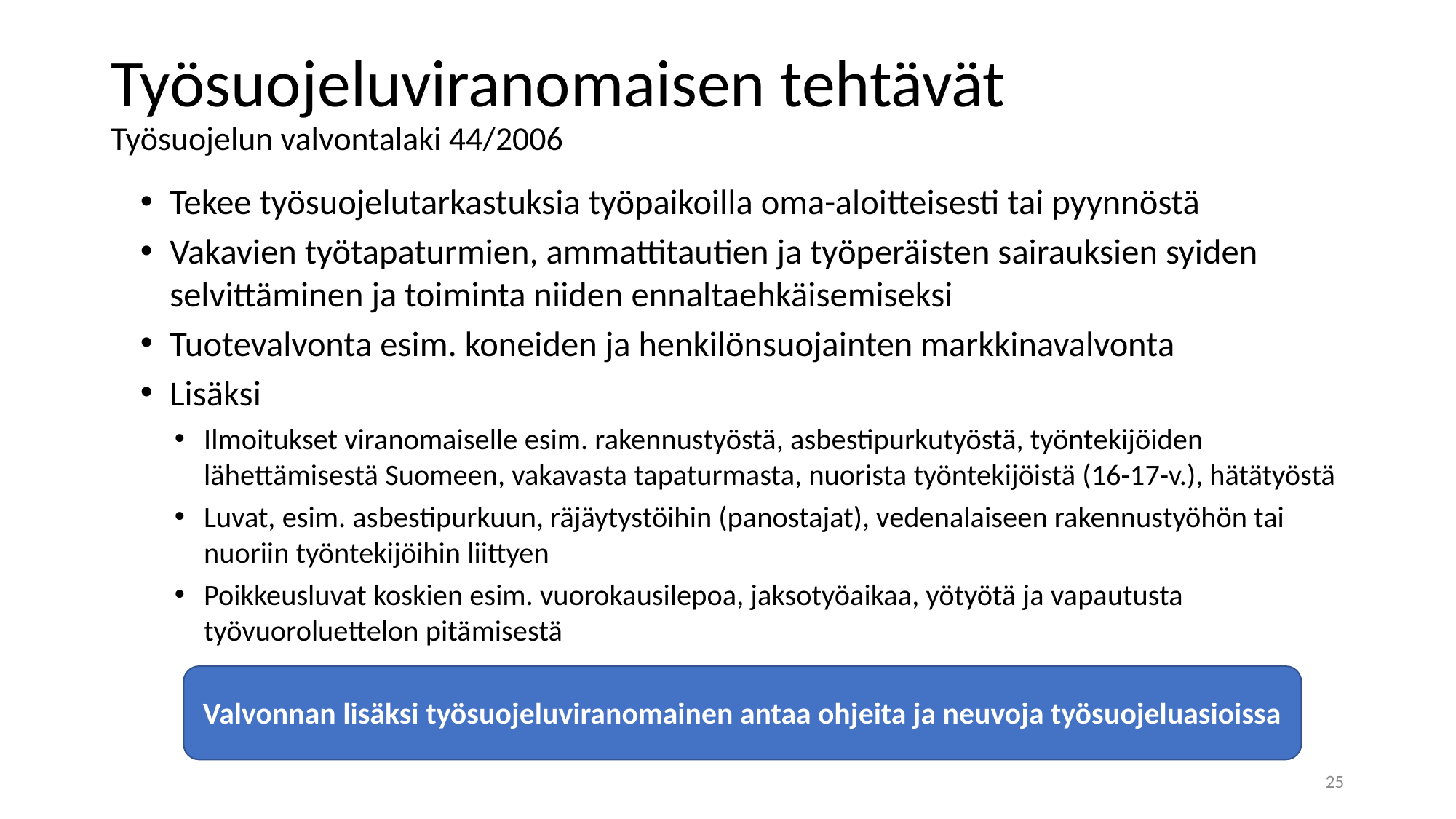

# Työsuojeluviranomaisen tehtävät Työsuojelun valvontalaki 44/2006
Tekee työsuojelutarkastuksia työpaikoilla oma-aloitteisesti tai pyynnöstä
Vakavien työtapaturmien, ammattitautien ja työperäisten sairauksien syiden selvittäminen ja toiminta niiden ennaltaehkäisemiseksi
Tuotevalvonta esim. koneiden ja henkilönsuojainten markkinavalvonta
Lisäksi
Ilmoitukset viranomaiselle esim. rakennustyöstä, asbestipurkutyöstä, työntekijöiden lähettämisestä Suomeen, vakavasta tapaturmasta, nuorista työntekijöistä (16-17-v.), hätätyöstä
Luvat, esim. asbestipurkuun, räjäytystöihin (panostajat), vedenalaiseen rakennustyöhön tai nuoriin työntekijöihin liittyen
Poikkeusluvat koskien esim. vuorokausilepoa, jaksotyöaikaa, yötyötä ja vapautusta työvuoroluettelon pitämisestä

Valvonnan lisäksi työsuojeluviranomainen antaa ohjeita ja neuvoja työsuojeluasioissa
25